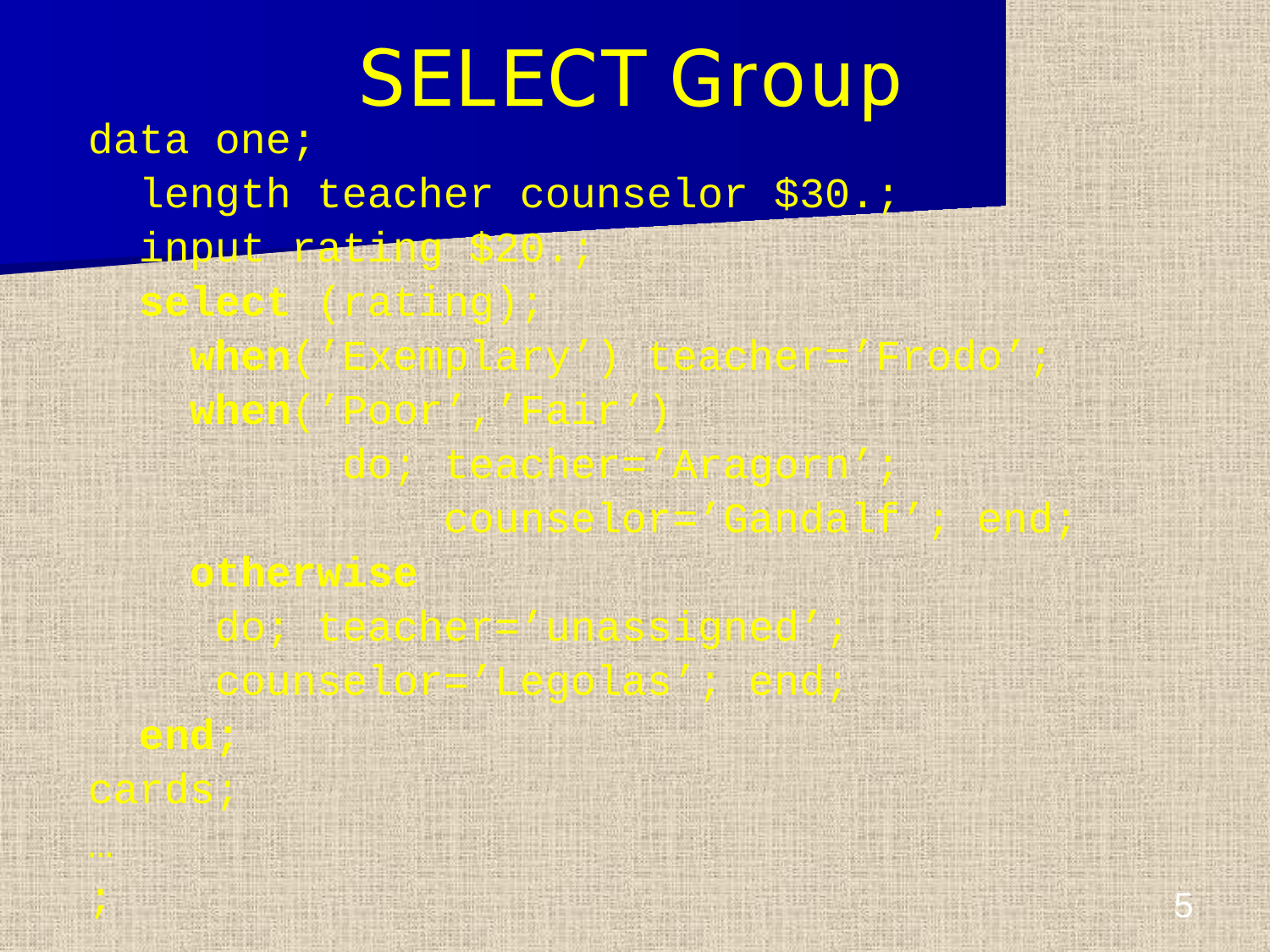

# SELECT Group
data one;
  length teacher counselor $30.;
  input rating $20.;
  select (rating);
    when(’Exemplary’) teacher=’Frodo’;
    when(’Poor’,’Fair’)
          do; teacher=’Aragorn’;
              counselor=’Gandalf’; end;
    otherwise
     do; teacher=’unassigned’;
     counselor=’Legolas’; end;
  end;
cards;
…
;

5